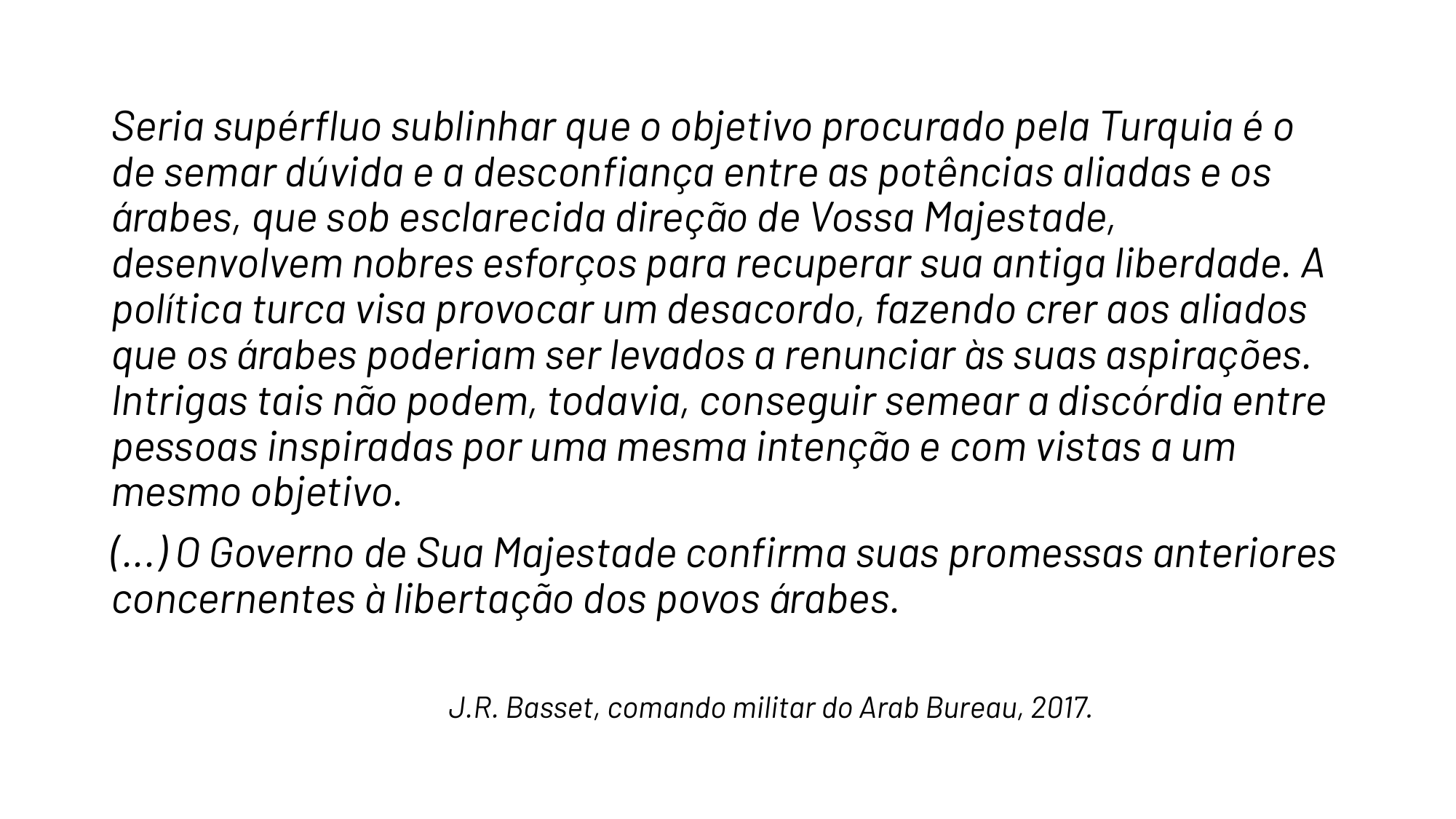

#
Seria supérfluo sublinhar que o objetivo procurado pela Turquia é o de semar dúvida e a desconfiança entre as potências aliadas e os árabes, que sob esclarecida direção de Vossa Majestade, desenvolvem nobres esforços para recuperar sua antiga liberdade. A política turca visa provocar um desacordo, fazendo crer aos aliados que os árabes poderiam ser levados a renunciar às suas aspirações. Intrigas tais não podem, todavia, conseguir semear a discórdia entre pessoas inspiradas por uma mesma intenção e com vistas a um mesmo objetivo.
(...) O Governo de Sua Majestade confirma suas promessas anteriores concernentes à libertação dos povos árabes.

                                                          J.R. Basset, comando militar do Arab Bureau, 2017.